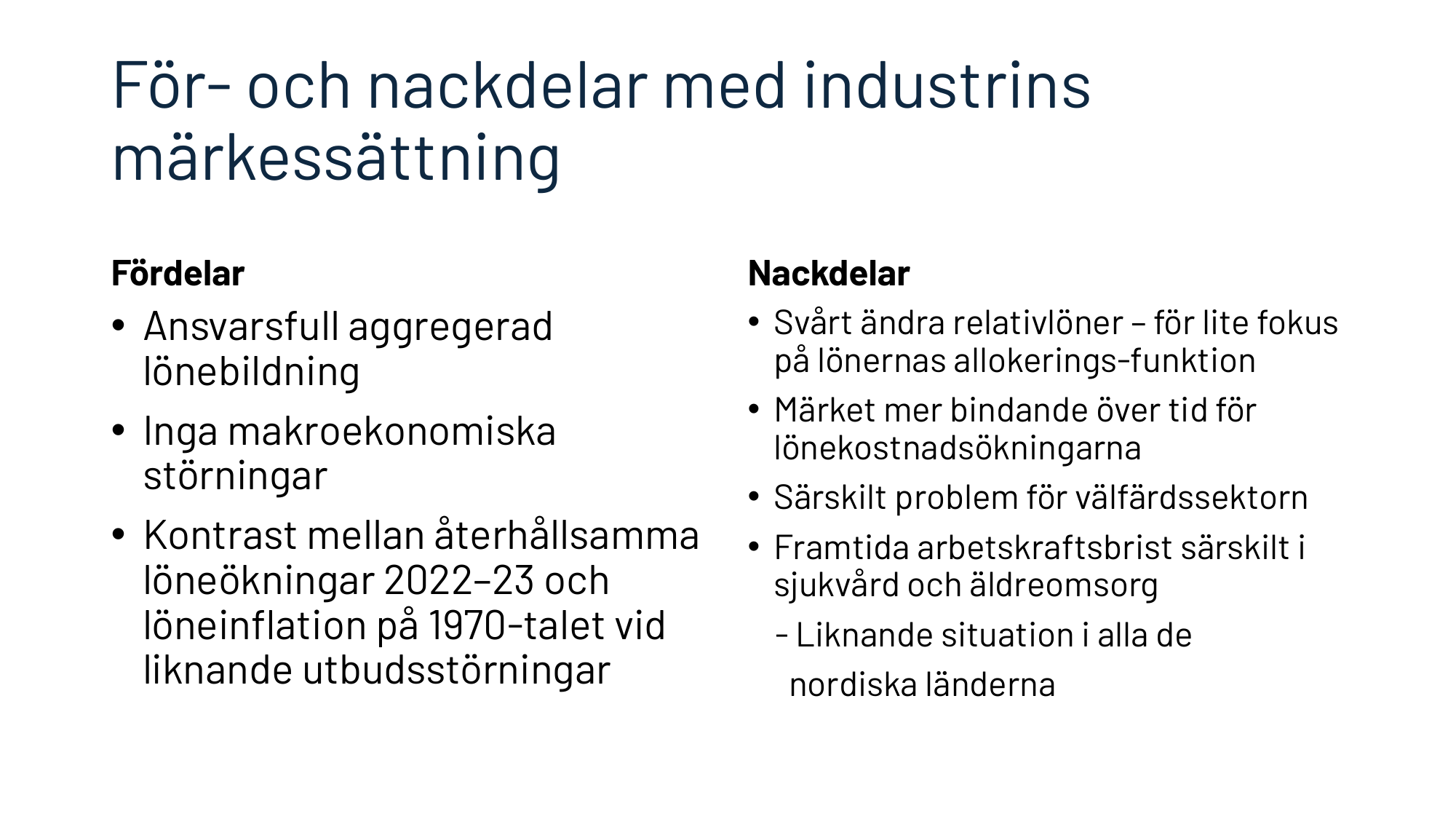

# För- och nackdelar med industrins märkessättning
Fördelar
Nackdelar
Ansvarsfull aggregerad lönebildning
Inga makroekonomiska störningar
Kontrast mellan återhållsamma löneökningar 2022–23 och löneinflation på 1970-talet vid liknande utbudsstörningar

Svårt ändra relativlöner – för lite fokus på lönernas allokerings-funktion
Märket mer bindande över tid för lönekostnadsökningarna
Särskilt problem för välfärdssektorn
Framtida arbetskraftsbrist särskilt i sjukvård och äldreomsorg
    - Liknande situation i alla de
      nordiska länderna